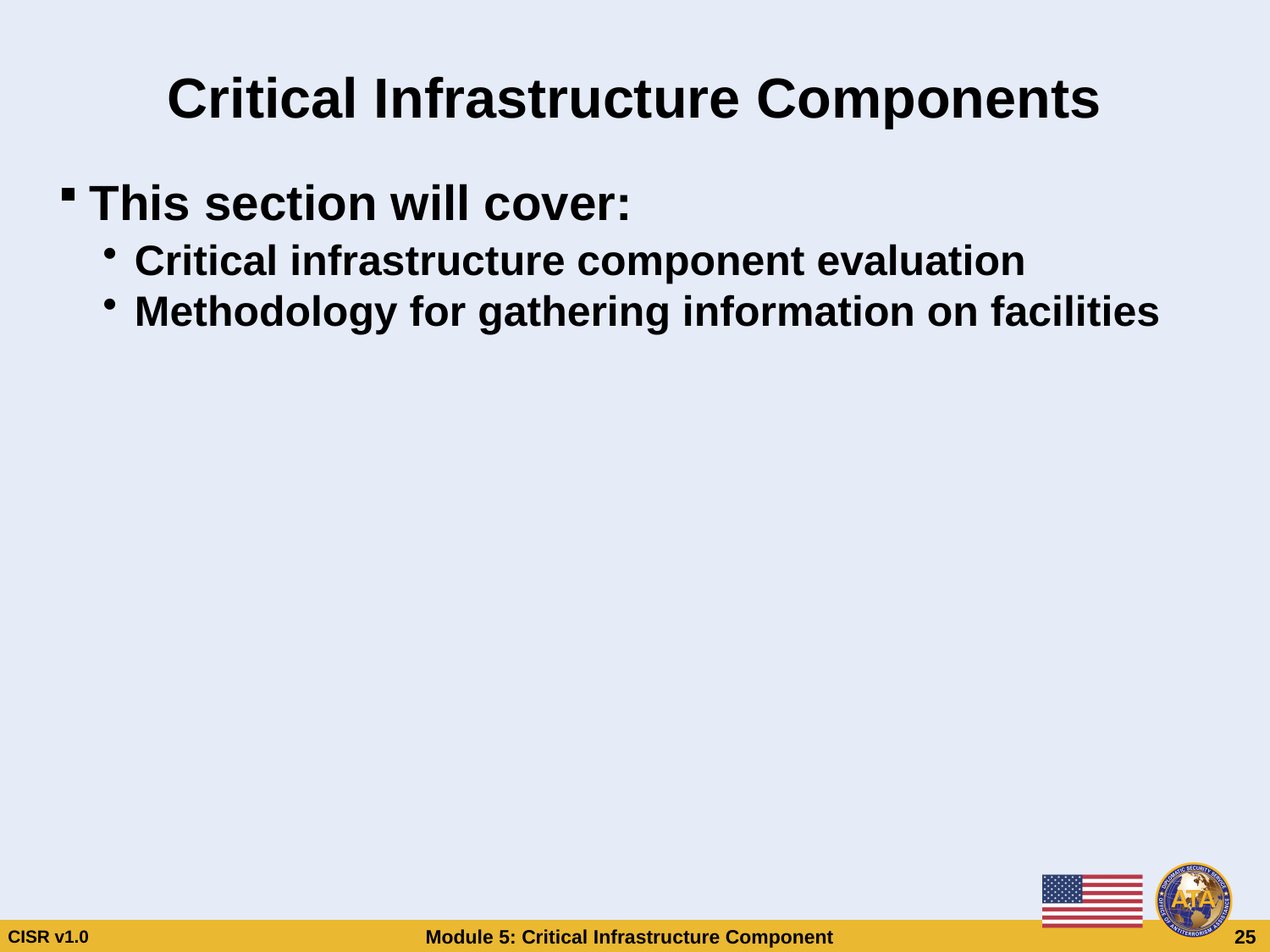

# Critical Infrastructure Components
This section will cover:
Critical infrastructure component evaluation
Methodology for gathering information on facilities
Critical Infrastructure Components
This section will cover:
Critical infrastructure component evaluation
Methodology for gathering information on facilities
CISR v1.0
Module 5: Critical Infrastructure Components
 25